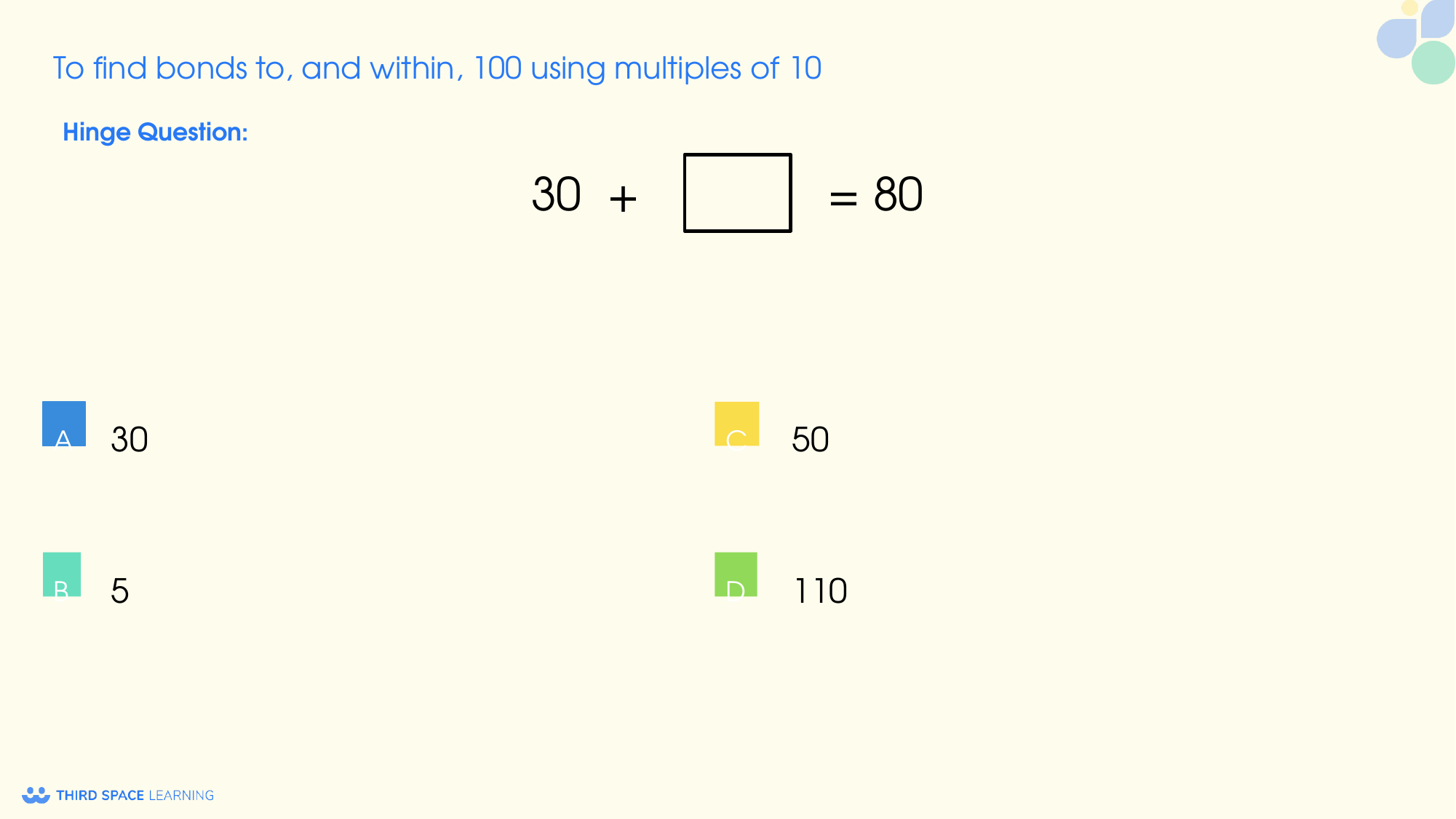

Hinge Question:

30  +               = 80

 30
  50
 5
  110